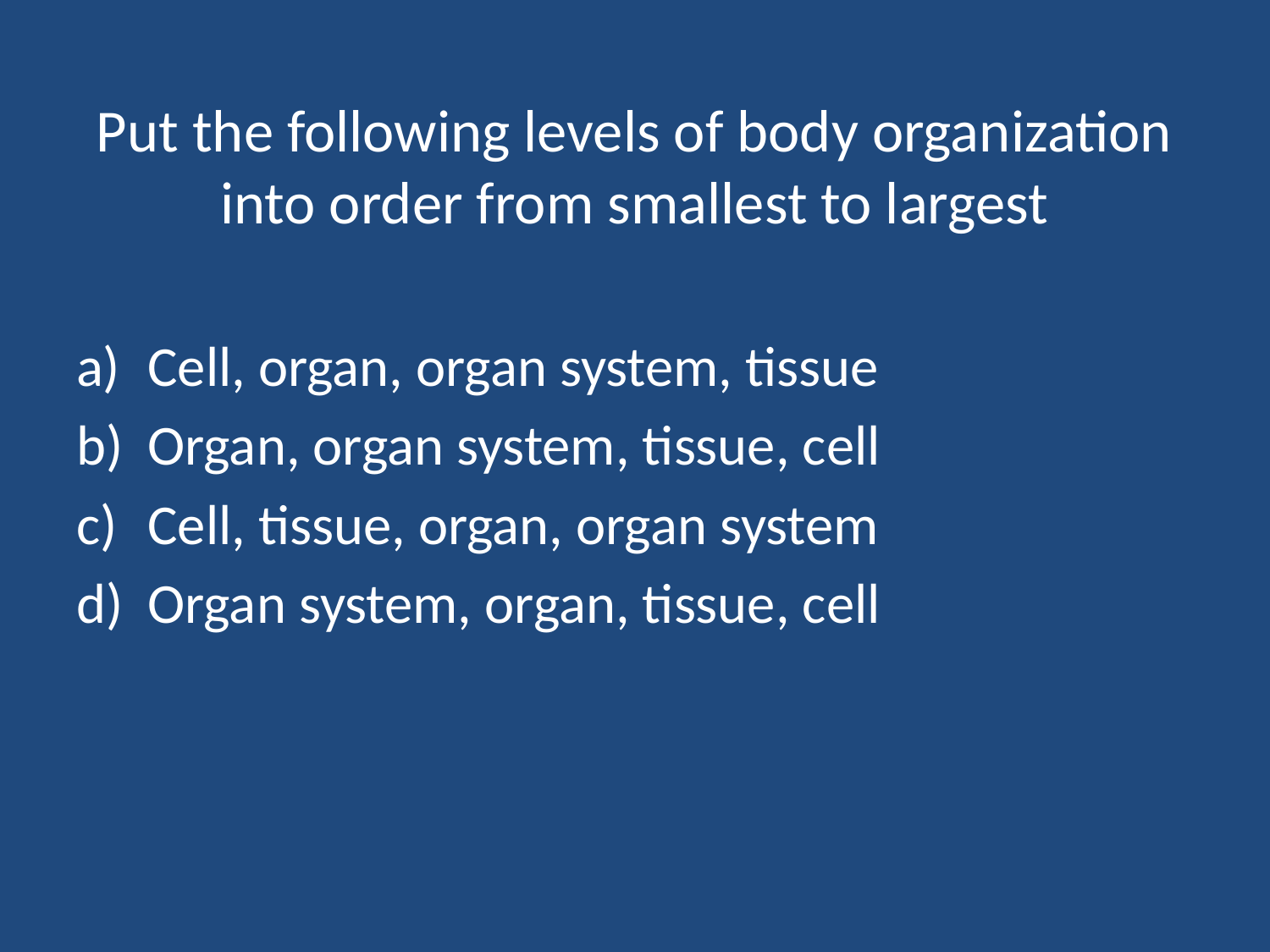

# Put the following levels of body organization into order from smallest to largest
Cell, organ, organ system, tissue
Organ, organ system, tissue, cell
Cell, tissue, organ, organ system
Organ system, organ, tissue, cell